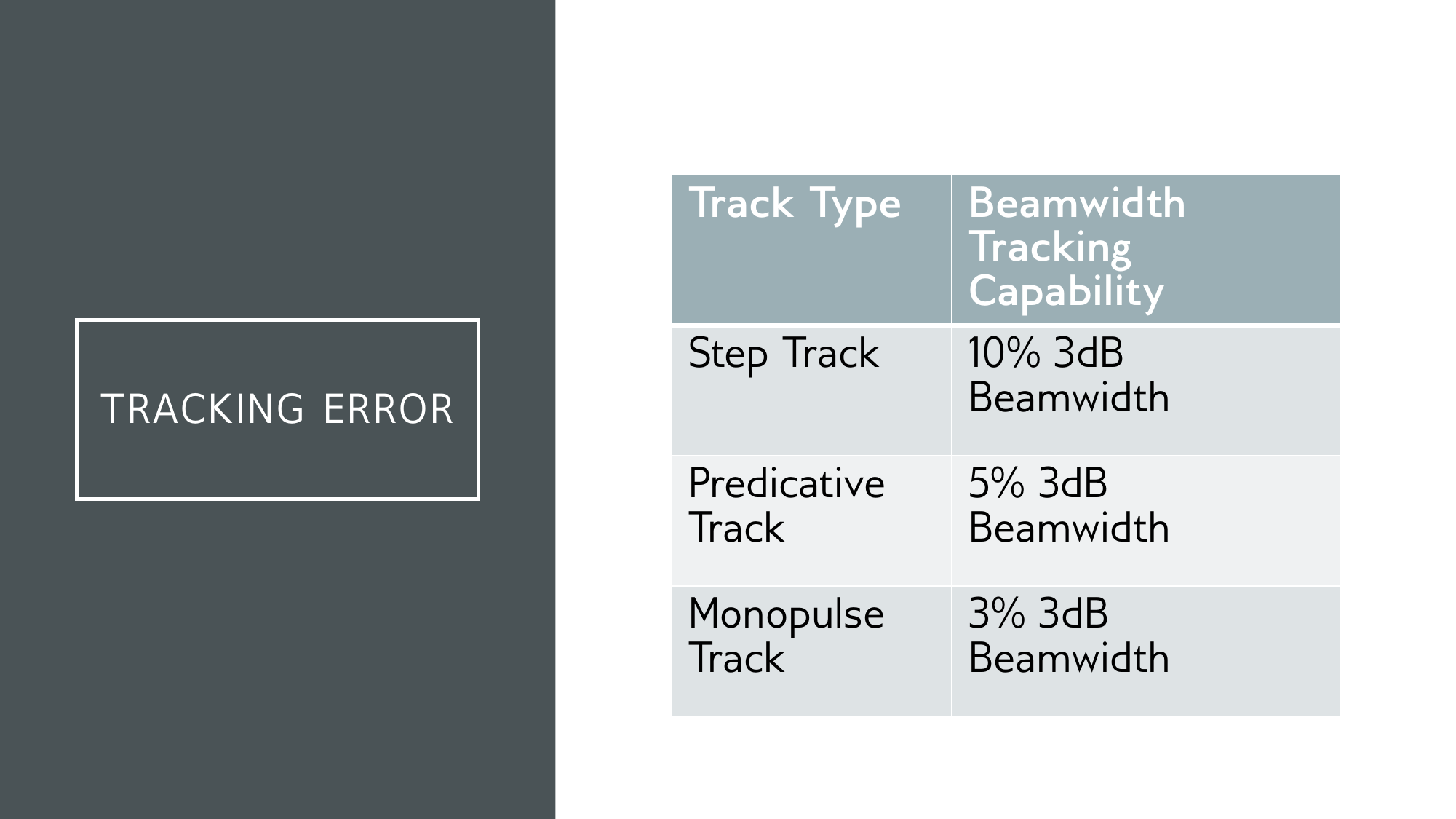

| Track Type | Beamwidth Tracking Capability |
| --- | --- |
| Step Track | 10% 3dB Beamwidth |
| Predicative Track | 5% 3dB Beamwidth |
| Monopulse Track | 3% 3dB Beamwidth |
# Tracking Error